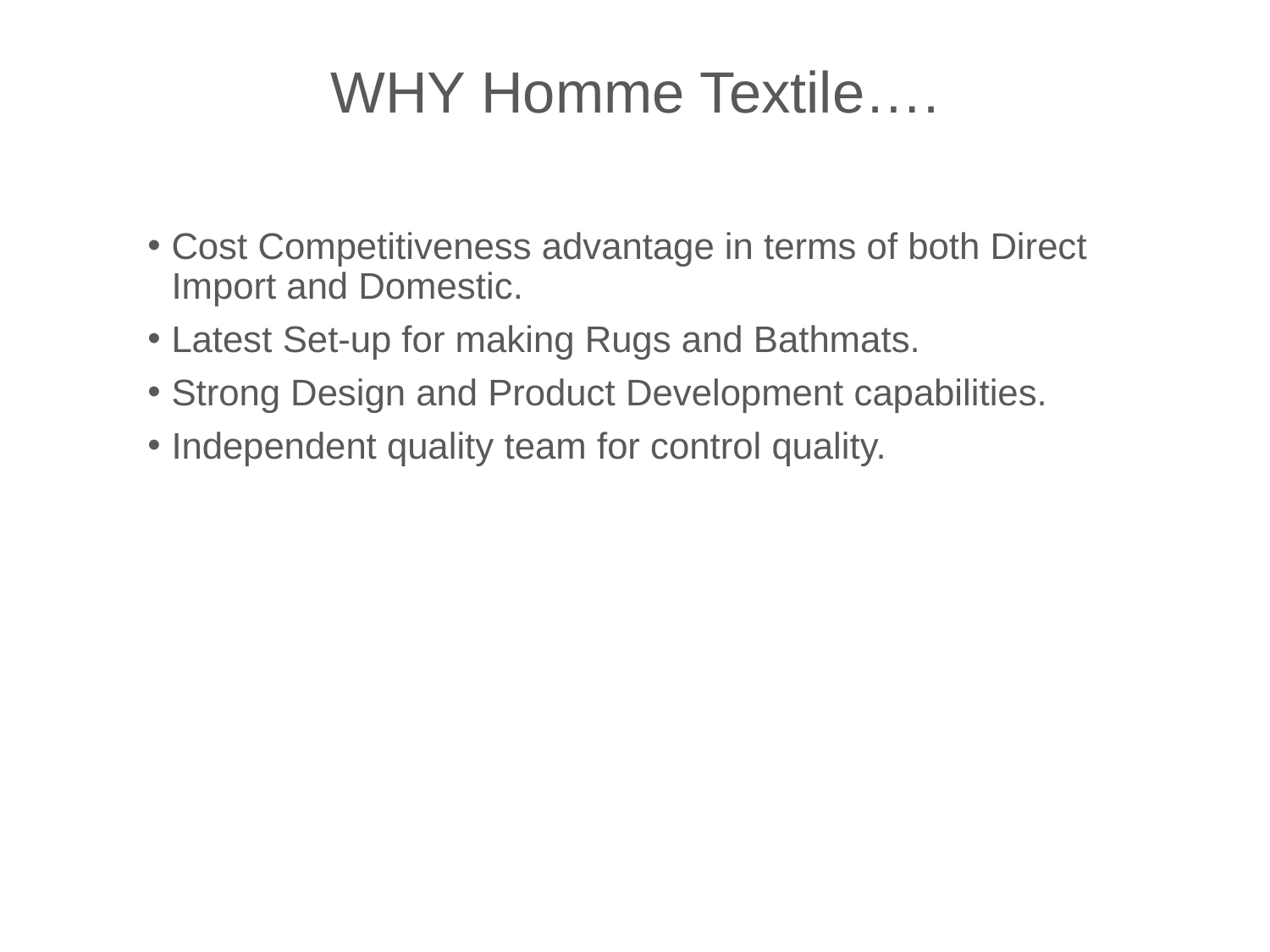

# WHY Homme Textile….
Cost Competitiveness advantage in terms of both Direct Import and Domestic.
Latest Set-up for making Rugs and Bathmats.
Strong Design and Product Development capabilities.
Independent quality team for control quality.